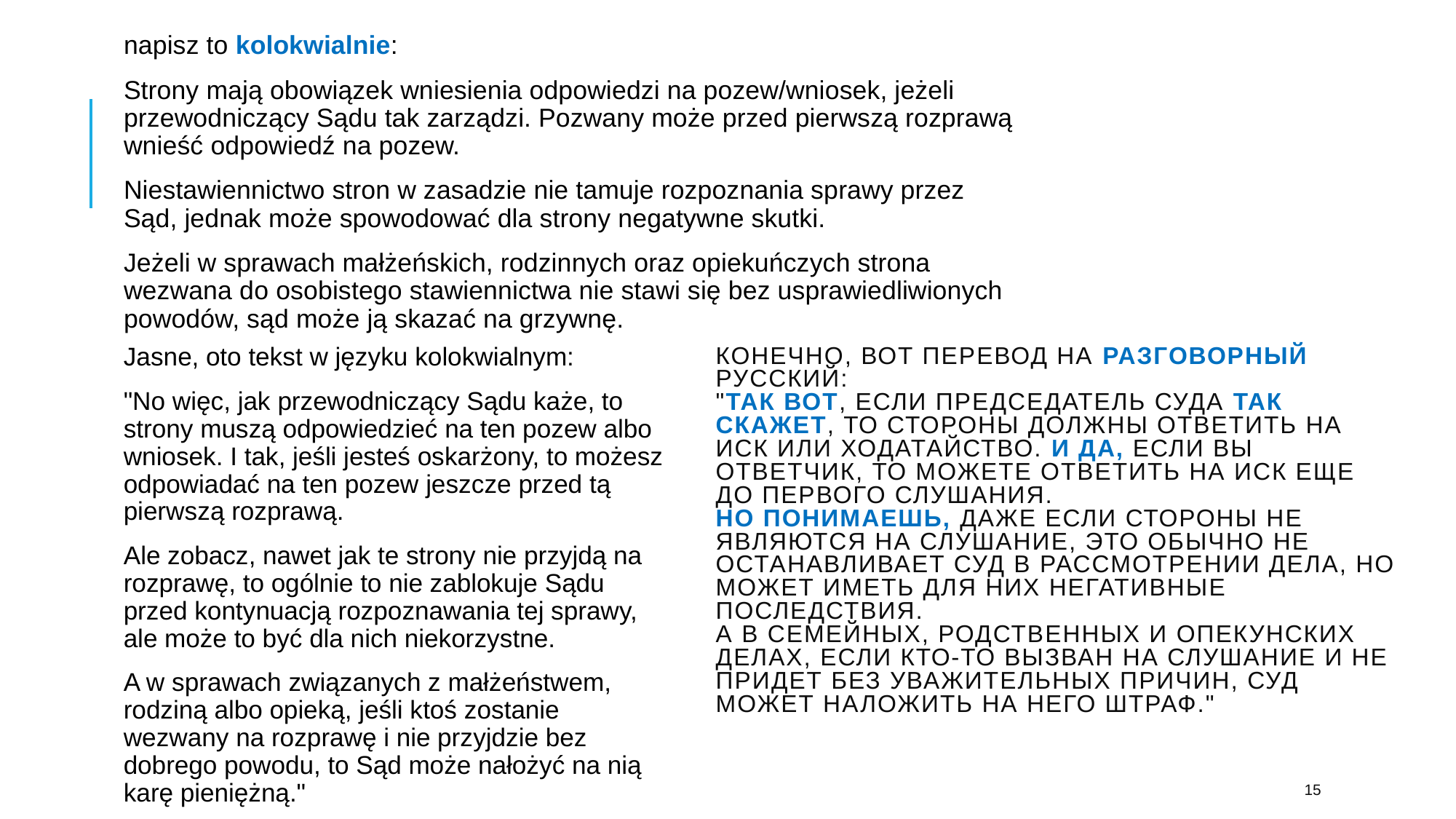

napisz to kolokwialnie:
Strony mają obowiązek wniesienia odpowiedzi na pozew/wniosek, jeżeli przewodniczący Sądu tak zarządzi. Pozwany może przed pierwszą rozprawą wnieść odpowiedź na pozew.
Niestawiennictwo stron w zasadzie nie tamuje rozpoznania sprawy przez Sąd, jednak może spowodować dla strony negatywne skutki.
Jeżeli w sprawach małżeńskich, rodzinnych oraz opiekuńczych strona wezwana do osobistego stawiennictwa nie stawi się bez usprawiedliwionych powodów, sąd może ją skazać na grzywnę.
# Конечно, вот перевод на разговорный русский: "Так вот, если председатель суда так скажет, то стороны должны ответить на иск или ходатайство. И да, если вы ответчик, то можете ответить на иск еще до первого слушания. Но понимаешь, даже если стороны не являются на слушание, это обычно не останавливает суд в рассмотрении дела, но может иметь для них негативные последствия. А в семейных, родственных и опекунских делах, если кто-то вызван на слушание и не придет без уважительных причин, суд может наложить на него штраф."
Jasne, oto tekst w języku kolokwialnym:
"No więc, jak przewodniczący Sądu każe, to strony muszą odpowiedzieć na ten pozew albo wniosek. I tak, jeśli jesteś oskarżony, to możesz odpowiadać na ten pozew jeszcze przed tą pierwszą rozprawą.
Ale zobacz, nawet jak te strony nie przyjdą na rozprawę, to ogólnie to nie zablokuje Sądu przed kontynuacją rozpoznawania tej sprawy, ale może to być dla nich niekorzystne.
A w sprawach związanych z małżeństwem, rodziną albo opieką, jeśli ktoś zostanie wezwany na rozprawę i nie przyjdzie bez dobrego powodu, to Sąd może nałożyć na nią karę pieniężną."

15